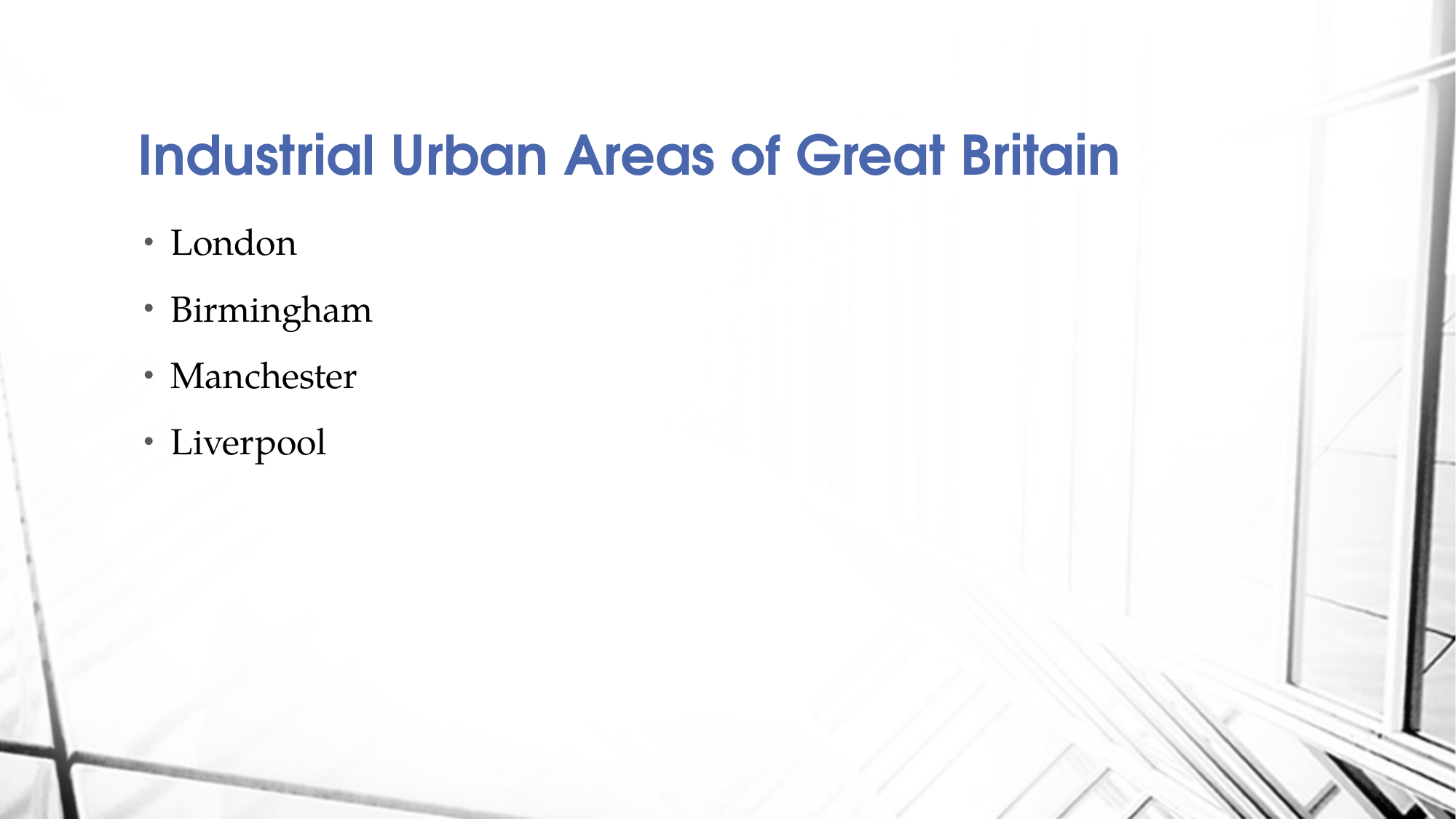

# Industrial Urban Areas of Great Britain
London
Birmingham
Manchester
Liverpool